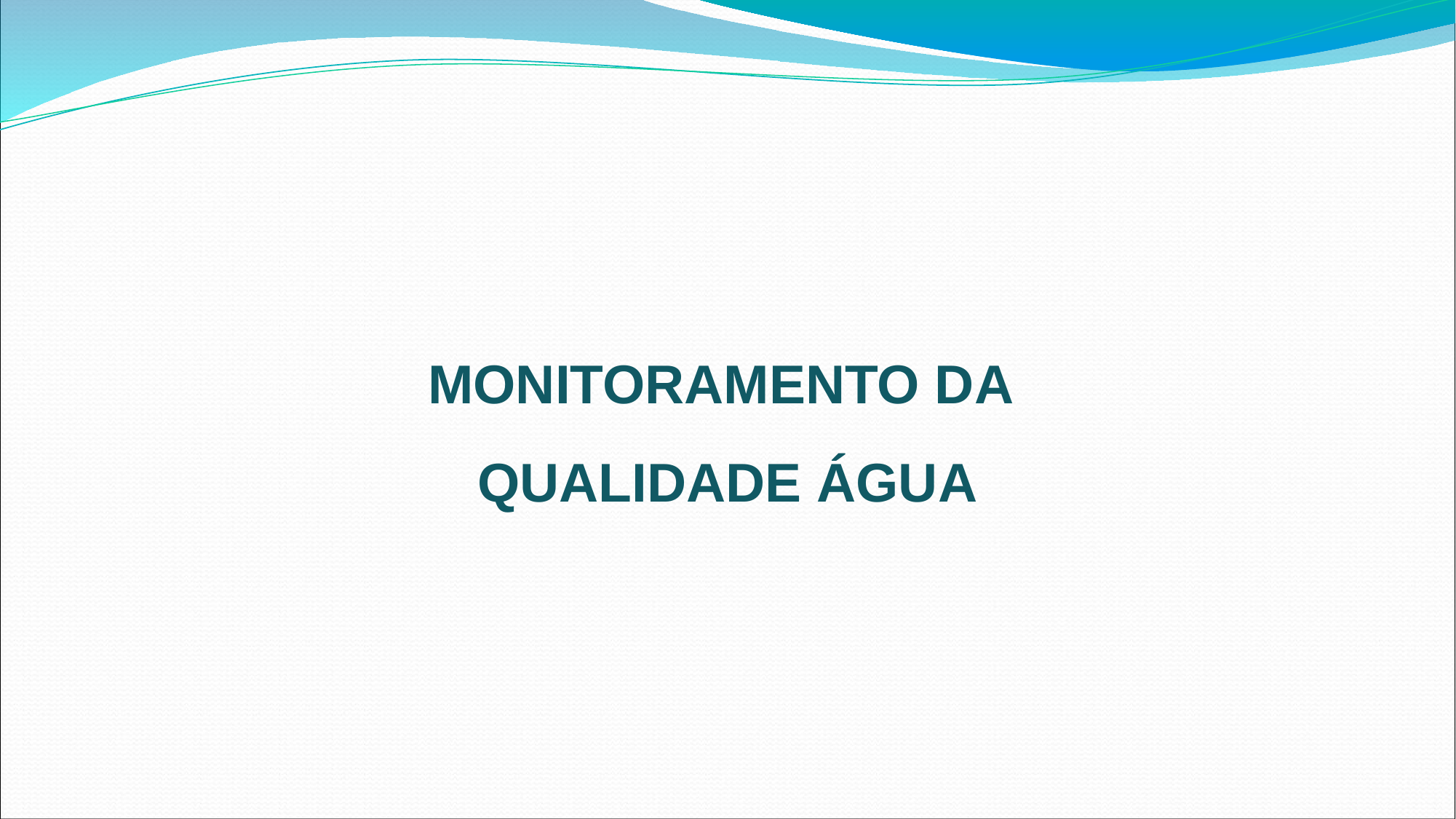

MONITORAMENTO DA
QUALIDADE ÁGUA
Rua 19 de Novembro, 1865 – Primavera – Fones: (086)  3216-3660 /3216-3662 – CEP: 64002-570  Teresina – Piauí